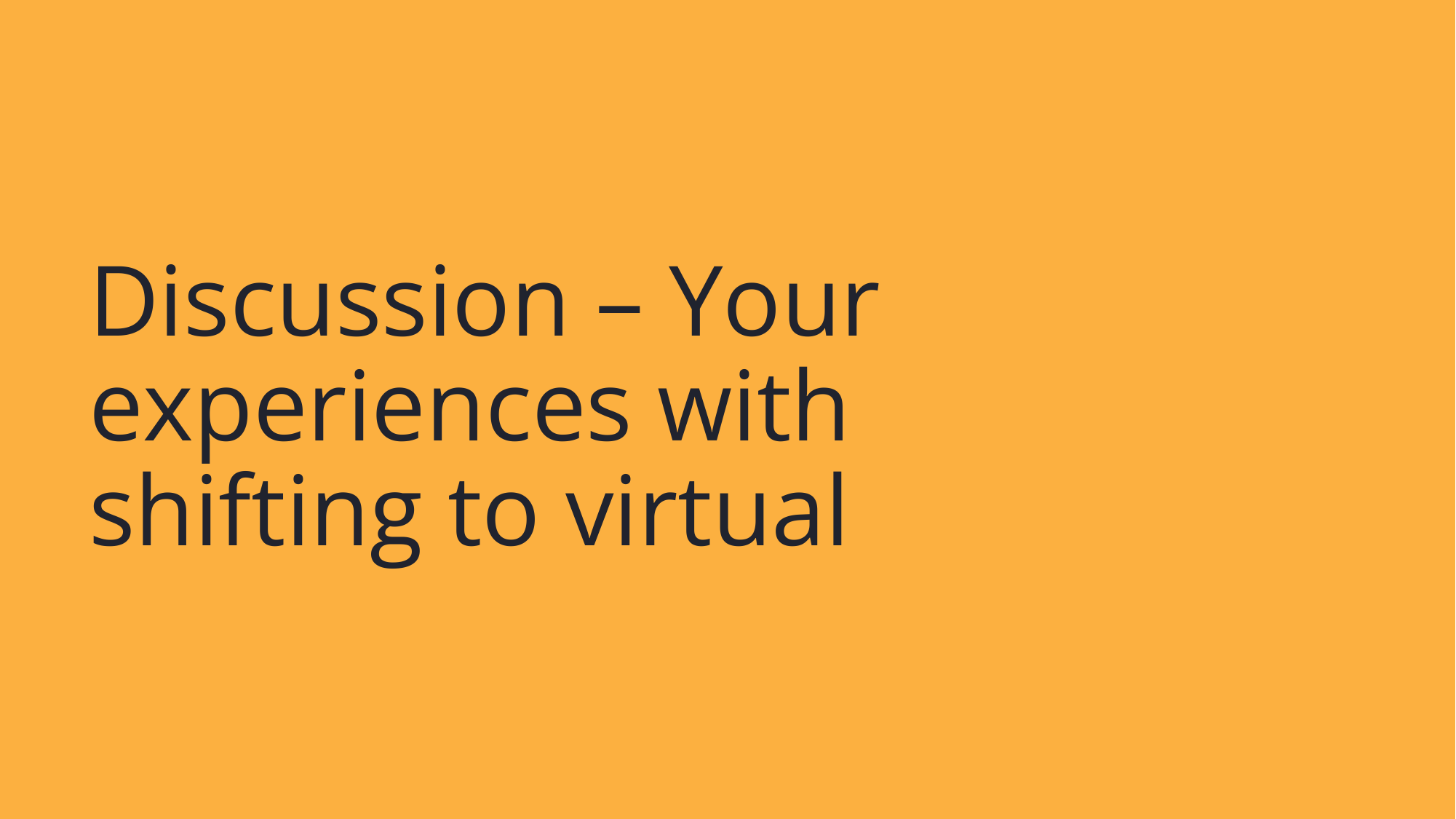

# Discussion – Your experiences with shifting to virtual